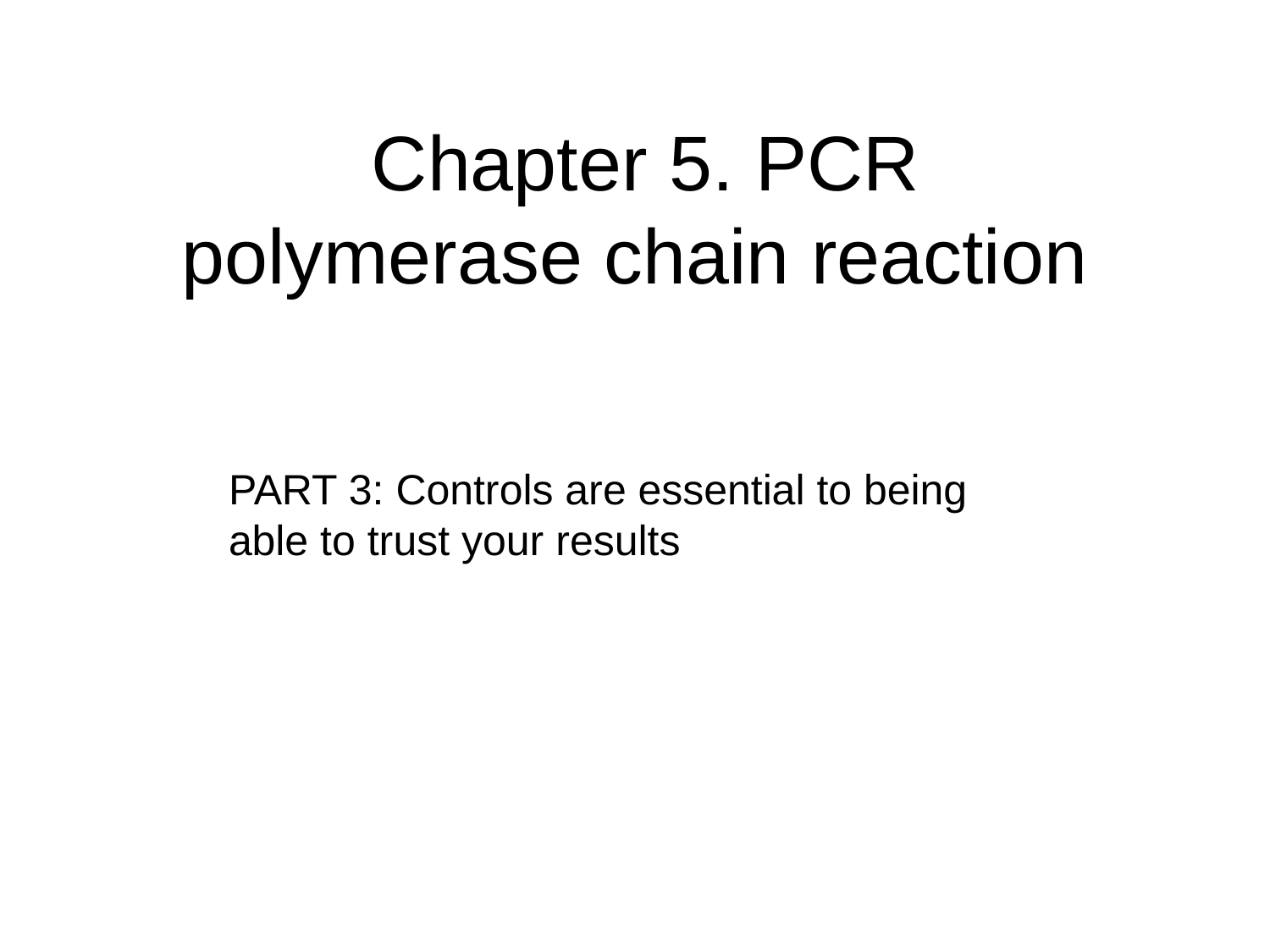

# Chapter 5. PCR polymerase chain reaction
PART 3: Controls are essential to being able to trust your results